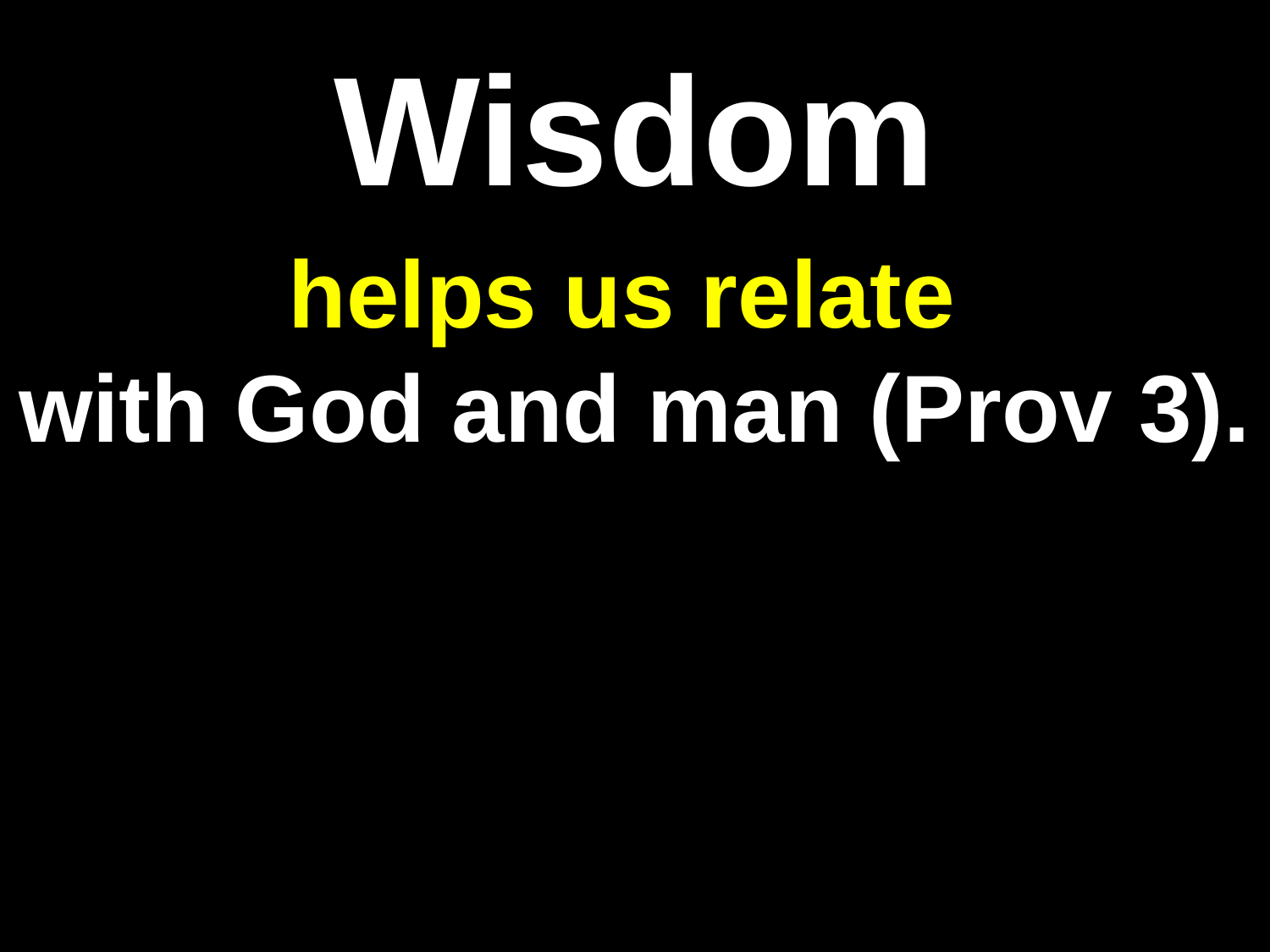

# Wisdom
helps us relate
with God and man (Prov 3).